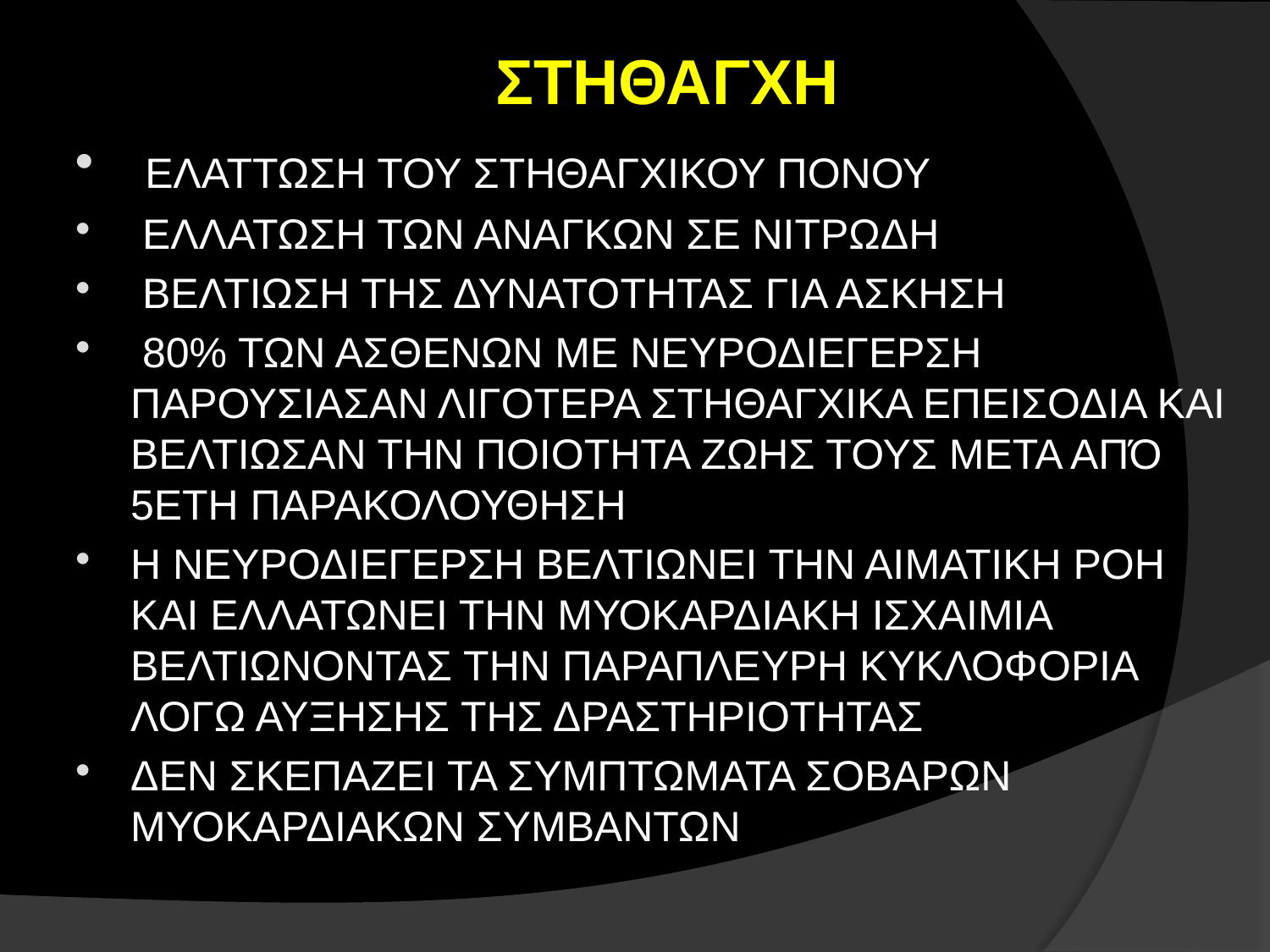

# ΣΤΗΘΑΓΧΗ
 ΕΛΑΤΤΩΣΗ ΤΟΥ ΣΤΗΘΑΓΧΙΚΟΥ ΠΟΝΟΥ
 ΕΛΛΑΤΩΣΗ ΤΩΝ ΑΝΑΓΚΩΝ ΣΕ ΝΙΤΡΩΔΗ
 ΒΕΛΤΙΩΣΗ ΤΗΣ ΔΥΝΑΤΟΤΗΤΑΣ ΓΙΑ ΑΣΚΗΣΗ
 80% ΤΩΝ ΑΣΘΕΝΩΝ ΜΕ ΝΕΥΡΟΔΙΕΓΕΡΣΗ ΠΑΡΟΥΣΙΑΣΑΝ ΛΙΓΟΤΕΡΑ ΣΤΗΘΑΓΧΙΚΑ ΕΠΕΙΣΟΔΙΑ ΚΑΙ ΒΕΛΤΙΩΣΑΝ ΤΗΝ ΠΟΙΟΤΗΤΑ ΖΩΗΣ ΤΟΥΣ ΜΕΤΑ ΑΠΌ 5ΕΤΗ ΠΑΡΑΚΟΛΟΥΘΗΣΗ
Η ΝΕΥΡΟΔΙΕΓΕΡΣΗ ΒΕΛΤΙΩΝΕΙ ΤΗΝ ΑΙΜΑΤΙΚΗ ΡΟΗ ΚΑΙ ΕΛΛΑΤΩΝΕΙ ΤΗΝ ΜΥΟΚΑΡΔΙΑΚΗ ΙΣΧΑΙΜΙΑ ΒΕΛΤΙΩΝΟΝΤΑΣ ΤΗΝ ΠΑΡΑΠΛΕΥΡΗ ΚΥΚΛΟΦΟΡΙΑ ΛΟΓΩ ΑΥΞΗΣΗΣ ΤΗΣ ΔΡΑΣΤΗΡΙΟΤΗΤΑΣ
ΔΕΝ ΣΚΕΠΑΖΕΙ ΤΑ ΣΥΜΠΤΩΜΑΤΑ ΣΟΒΑΡΩΝ ΜΥΟΚΑΡΔΙΑΚΩΝ ΣΥΜΒΑΝΤΩΝ